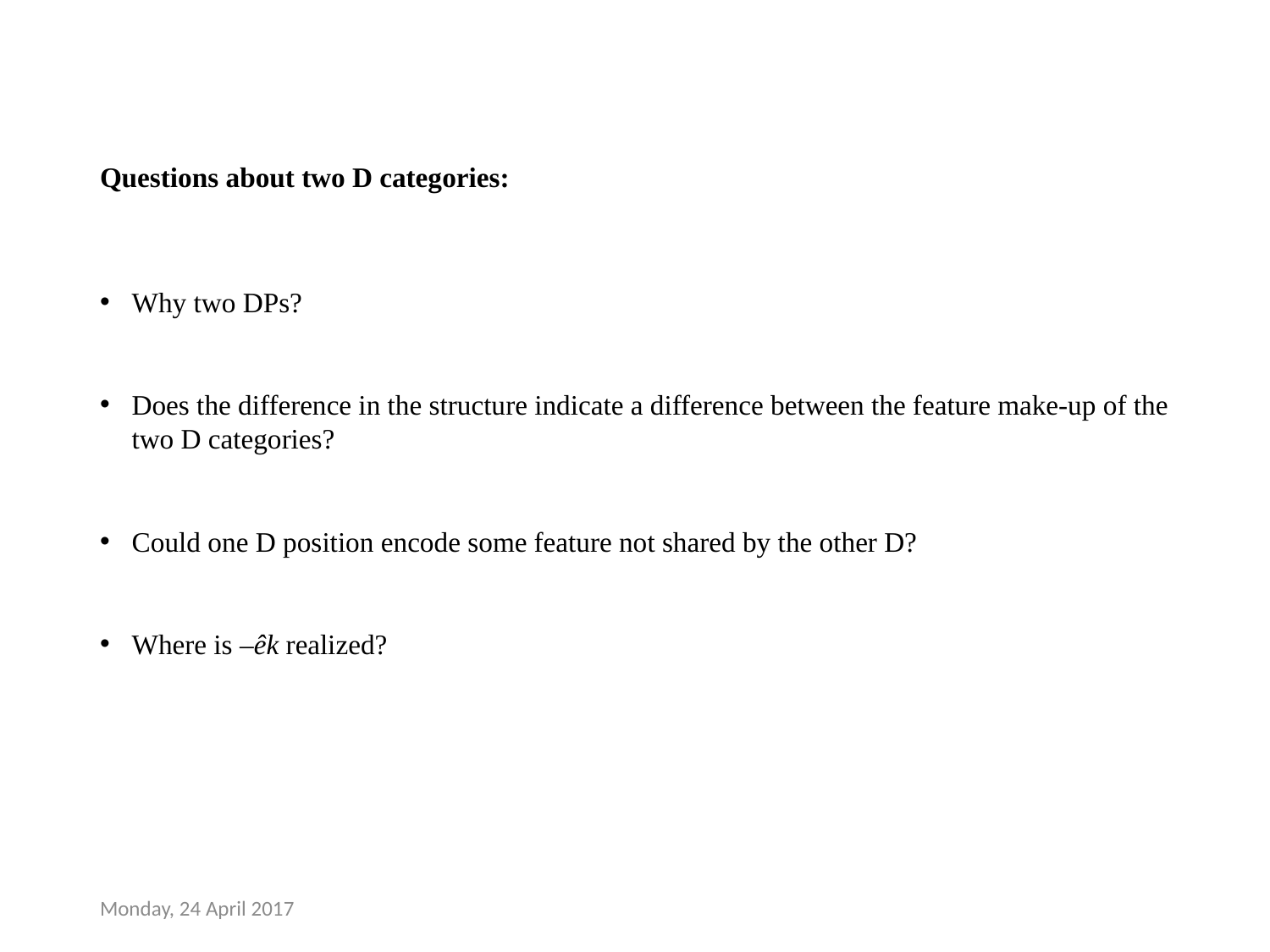

# Questions about two D categories:

Why two DPs?

Does the difference in the structure indicate a difference between the feature make-up of the two D categories?

Could one D position encode some feature not shared by the other D?

Where is –êk realized?
Monday, 24 April 2017